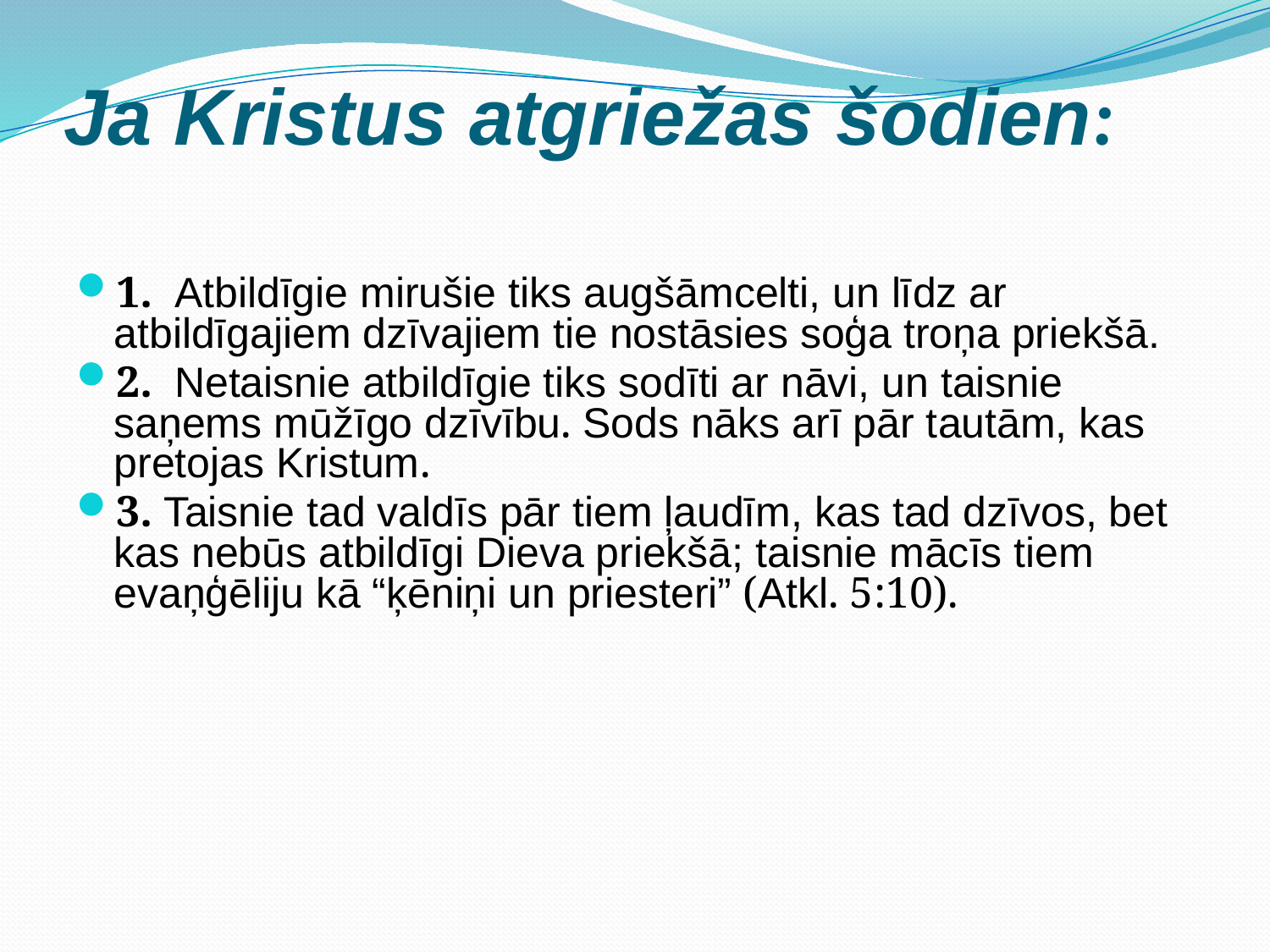

# Ja Kristus atgriežas šodien:
1.  Atbildīgie mirušie tiks augšāmcelti, un līdz ar atbildīgajiem dzīvajiem tie nostāsies soģa troņa priekšā.
2.  Netaisnie atbildīgie tiks sodīti ar nāvi, un taisnie saņems mūžīgo dzīvību. Sods nāks arī pār tautām, kas pretojas Kristum.
3. Taisnie tad valdīs pār tiem ļaudīm, kas tad dzīvos, bet kas nebūs atbildīgi Dieva priekšā; taisnie mācīs tiem evaņģēliju kā “ķēniņi un priesteri” (Atkl. 5:10).